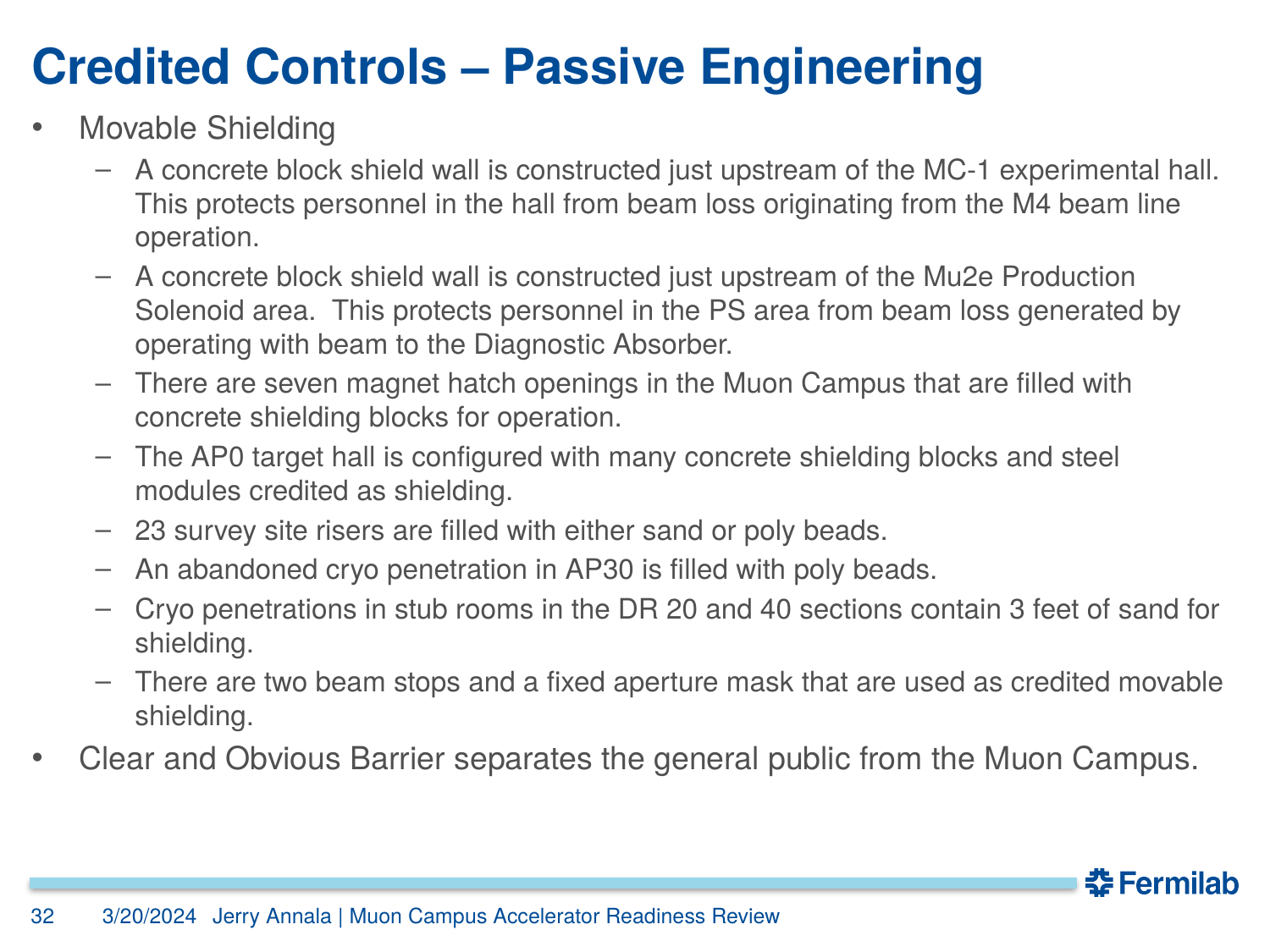

# Credited Controls – Passive Engineering
Movable Shielding
A concrete block shield wall is constructed just upstream of the MC-1 experimental hall.  This protects personnel in the hall from beam loss originating from the M4 beam line operation.
A concrete block shield wall is constructed just upstream of the Mu2e Production Solenoid area.  This protects personnel in the PS area from beam loss generated by operating with beam to the Diagnostic Absorber.
There are seven magnet hatch openings in the Muon Campus that are filled with concrete shielding blocks for operation.
The AP0 target hall is configured with many concrete shielding blocks and steel modules credited as shielding.
23 survey site risers are filled with either sand or poly beads.
An abandoned cryo penetration in AP30 is filled with poly beads.
Cryo penetrations in stub rooms in the DR 20 and 40 sections contain 3 feet of sand for shielding.
There are two beam stops and a fixed aperture mask that are used as credited movable shielding.
Clear and Obvious Barrier separates the general public from the Muon Campus.

32
3/20/2024
Jerry Annala | Muon Campus Accelerator Readiness Review